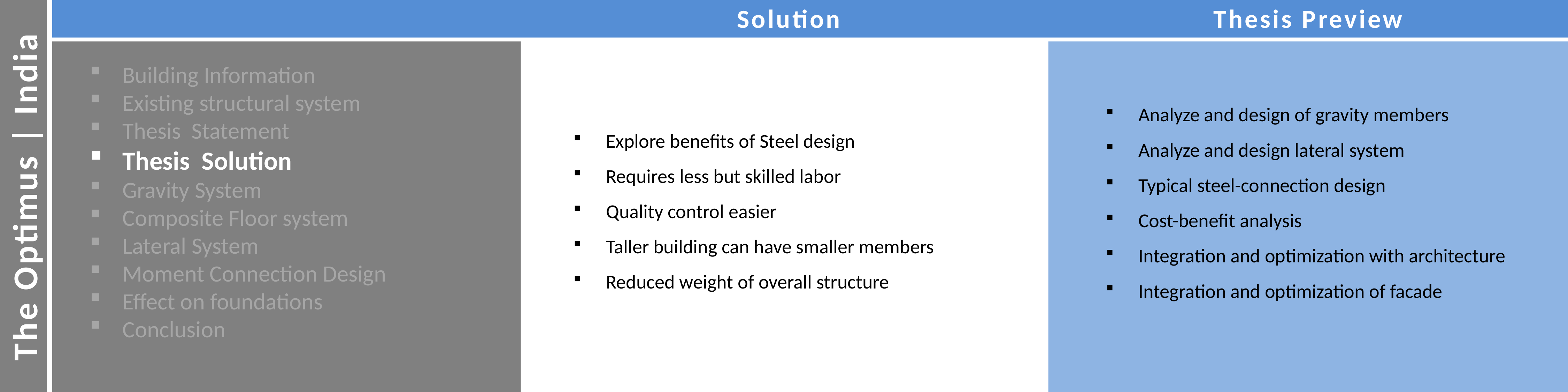

Thesis Preview
Solution

Building Information
Existing structural system
Thesis  Statement
Thesis  Solution
Gravity System
Composite Floor system
Lateral System
Moment Connection Design
Effect on foundations
Conclusion

Analyze and design of gravity members
Analyze and design lateral system
Typical steel-connection design
Cost-benefit analysis
Integration and optimization with architecture
Integration and optimization of facade
Explore benefits of Steel design
Requires less but skilled labor
Quality control easier
Taller building can have smaller members
Reduced weight of overall structure
Architecture
Facades
The Optimus | India